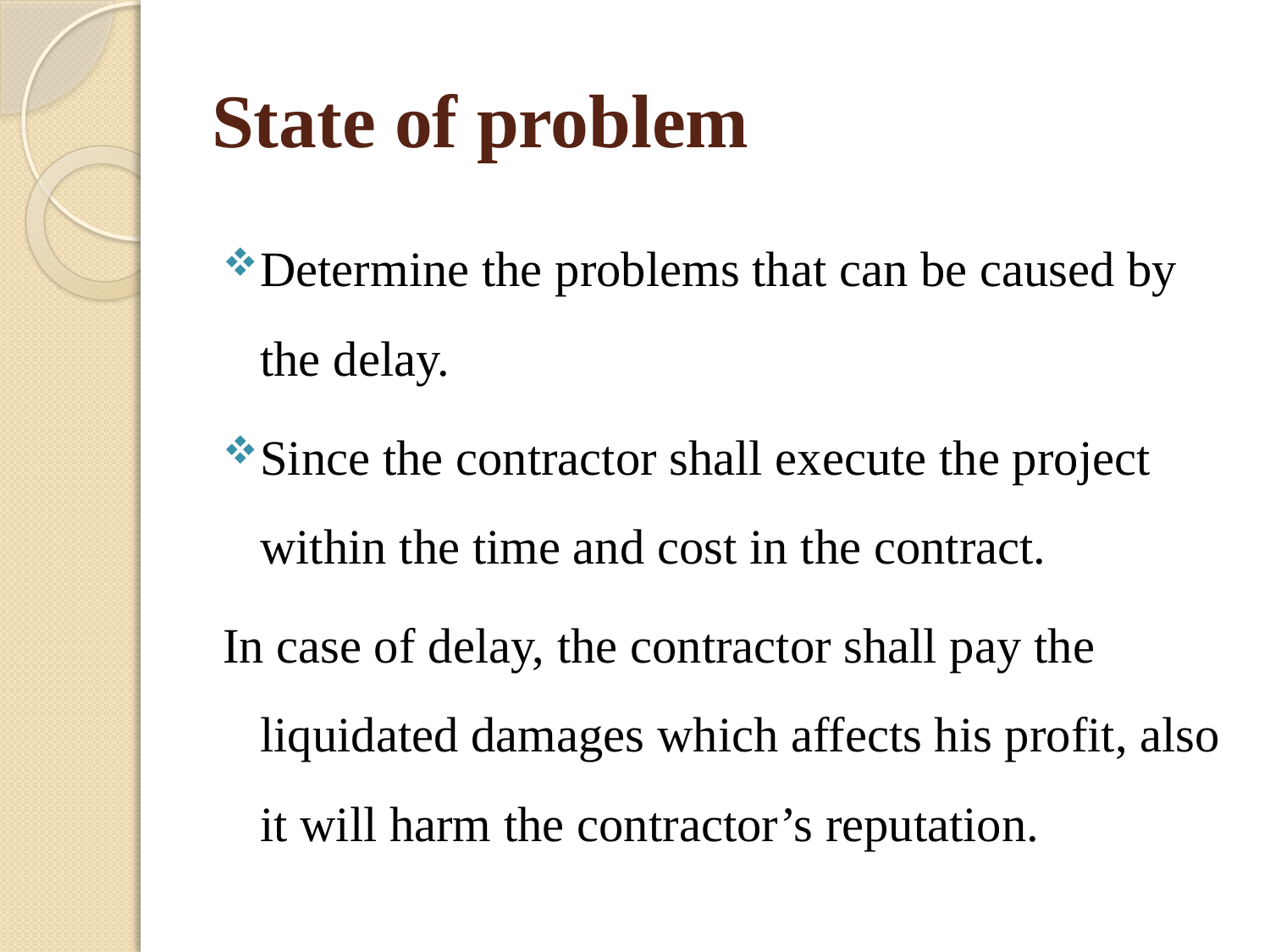

# State of problem
Determine the problems that can be caused by the delay.
Since the contractor shall execute the project within the time and cost in the contract.
In case of delay, the contractor shall pay the liquidated damages which affects his profit, also it will harm the contractor’s reputation.